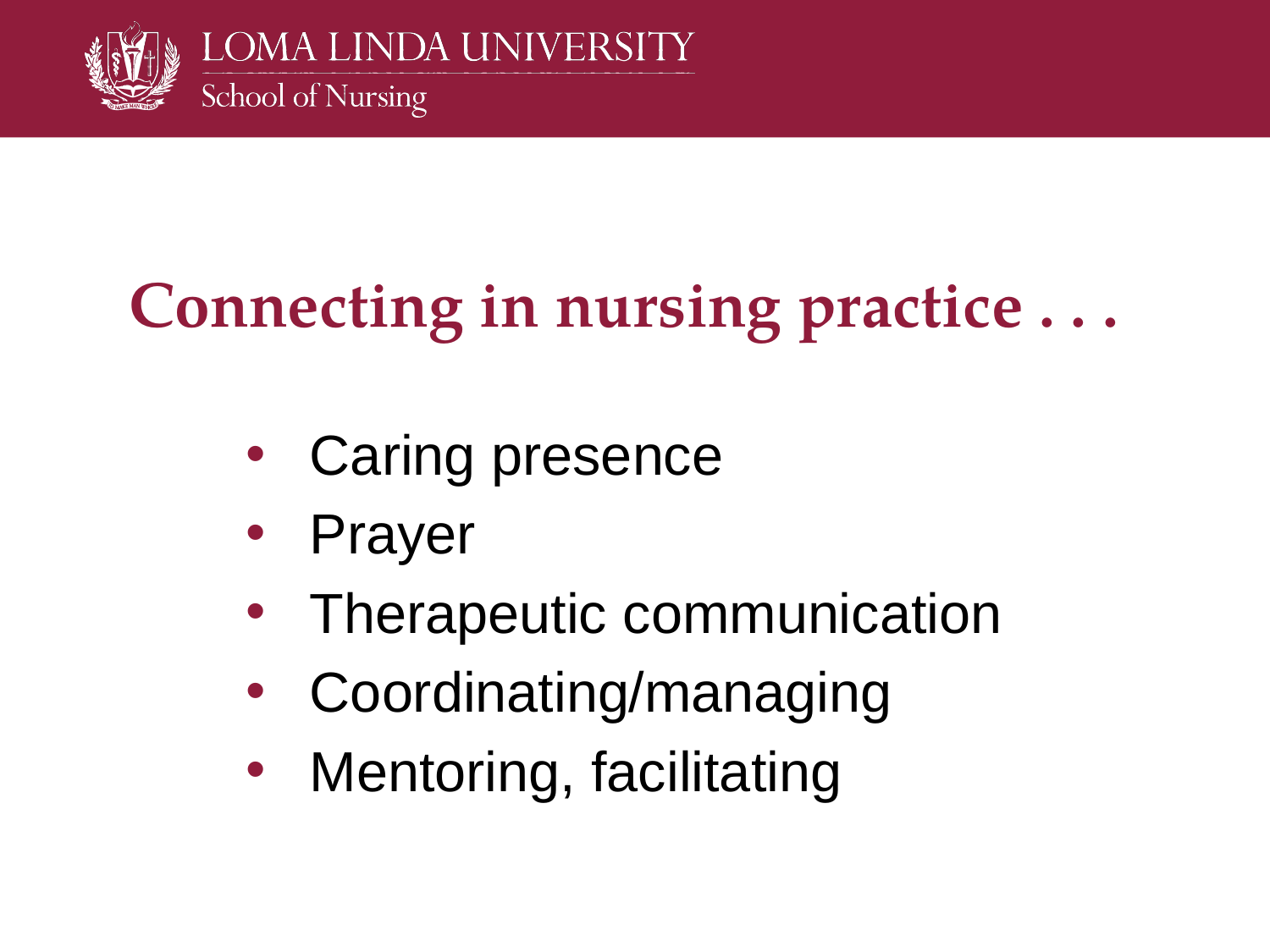

# Connecting in nursing practice . . .
Caring presence
Prayer
Therapeutic communication
Coordinating/managing
Mentoring, facilitating